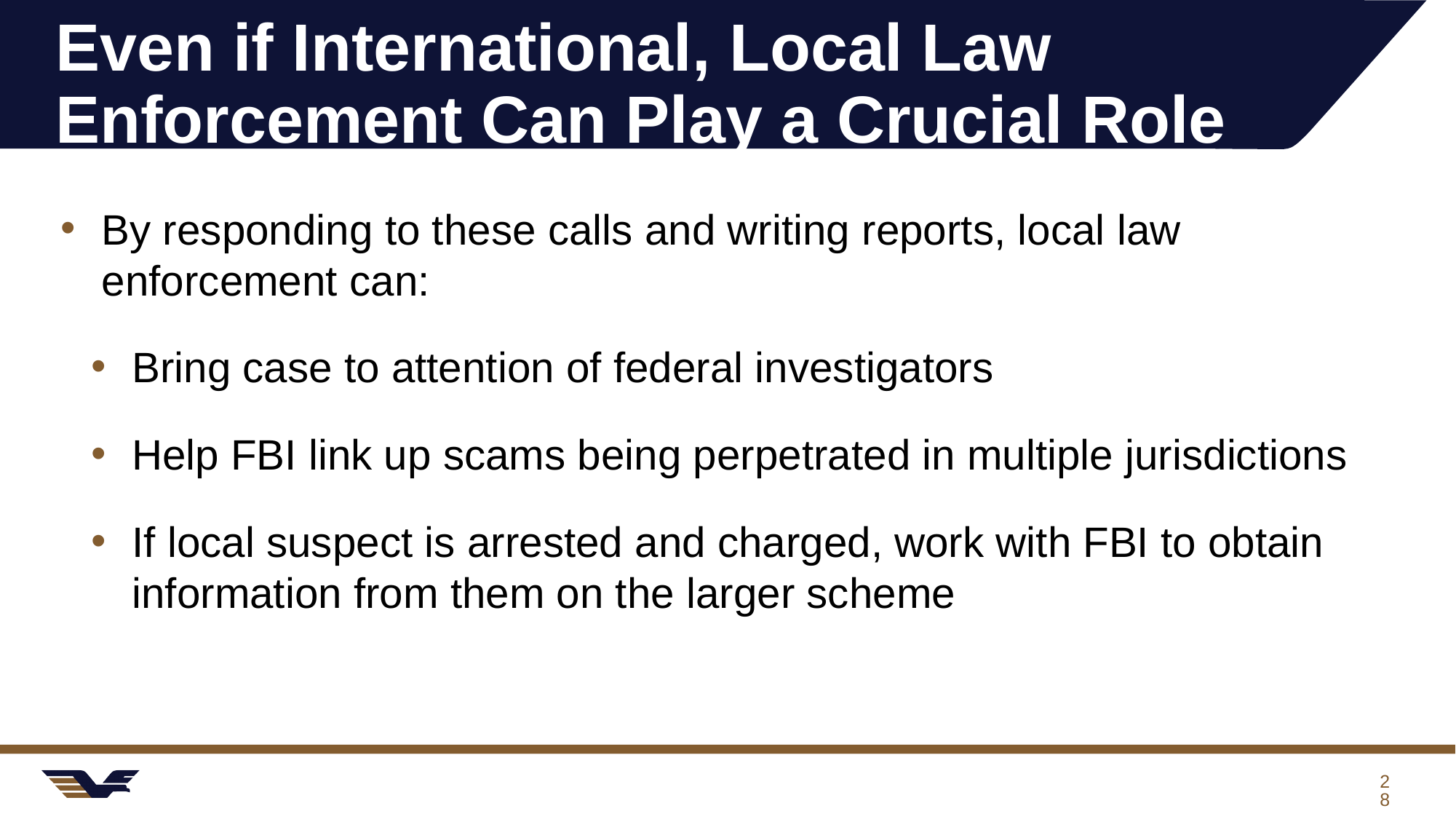

# Even if International, Local Law Enforcement Can Play a Crucial Role
By responding to these calls and writing reports, local law enforcement can:
Bring case to attention of federal investigators
Help FBI link up scams being perpetrated in multiple jurisdictions
If local suspect is arrested and charged, work with FBI to obtain information from them on the larger scheme

28